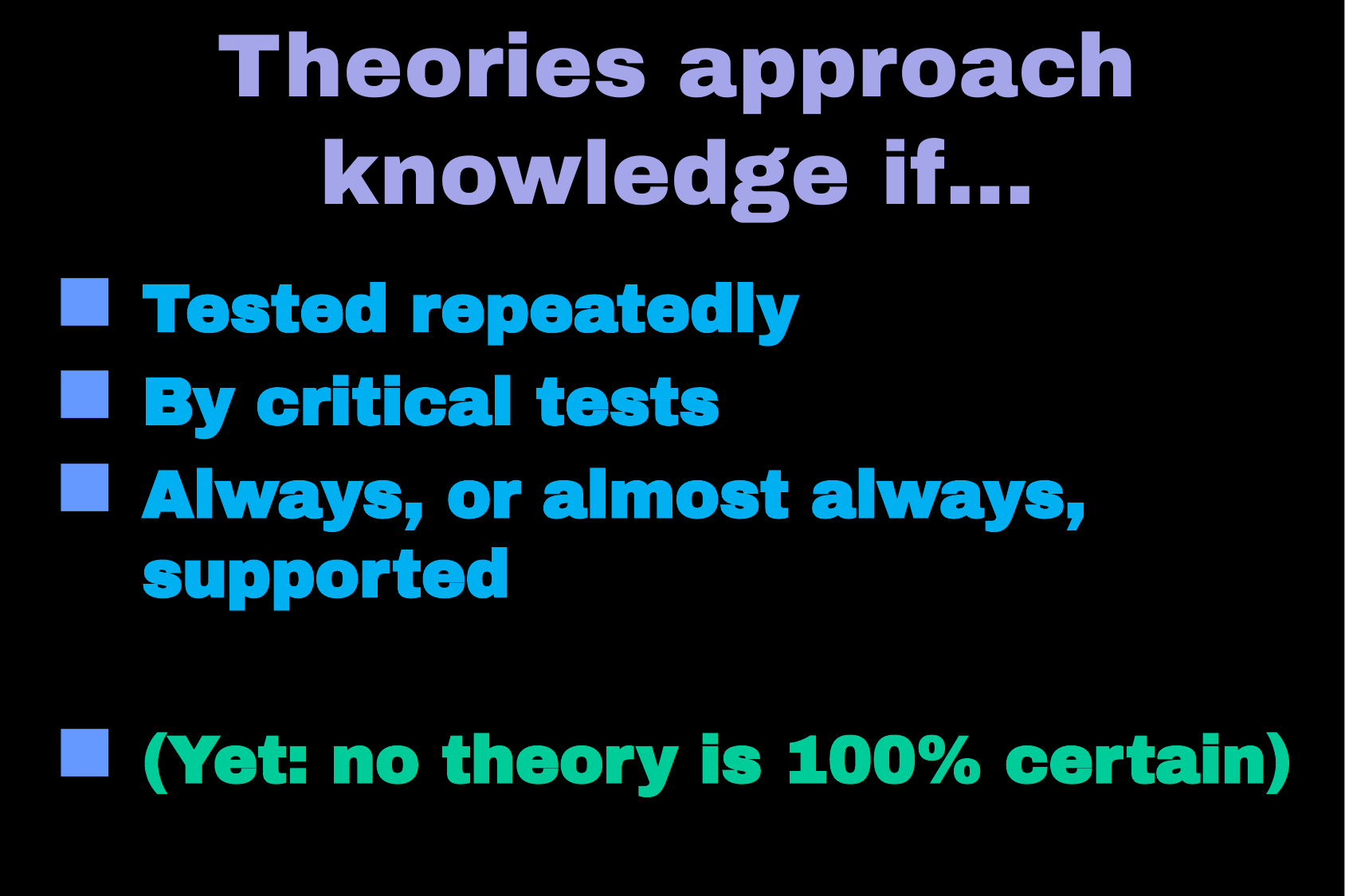

# Theories approach knowledge if…
Tested repeatedly
By critical tests
Always, or almost always, supported

(Yet: no theory is 100% certain)